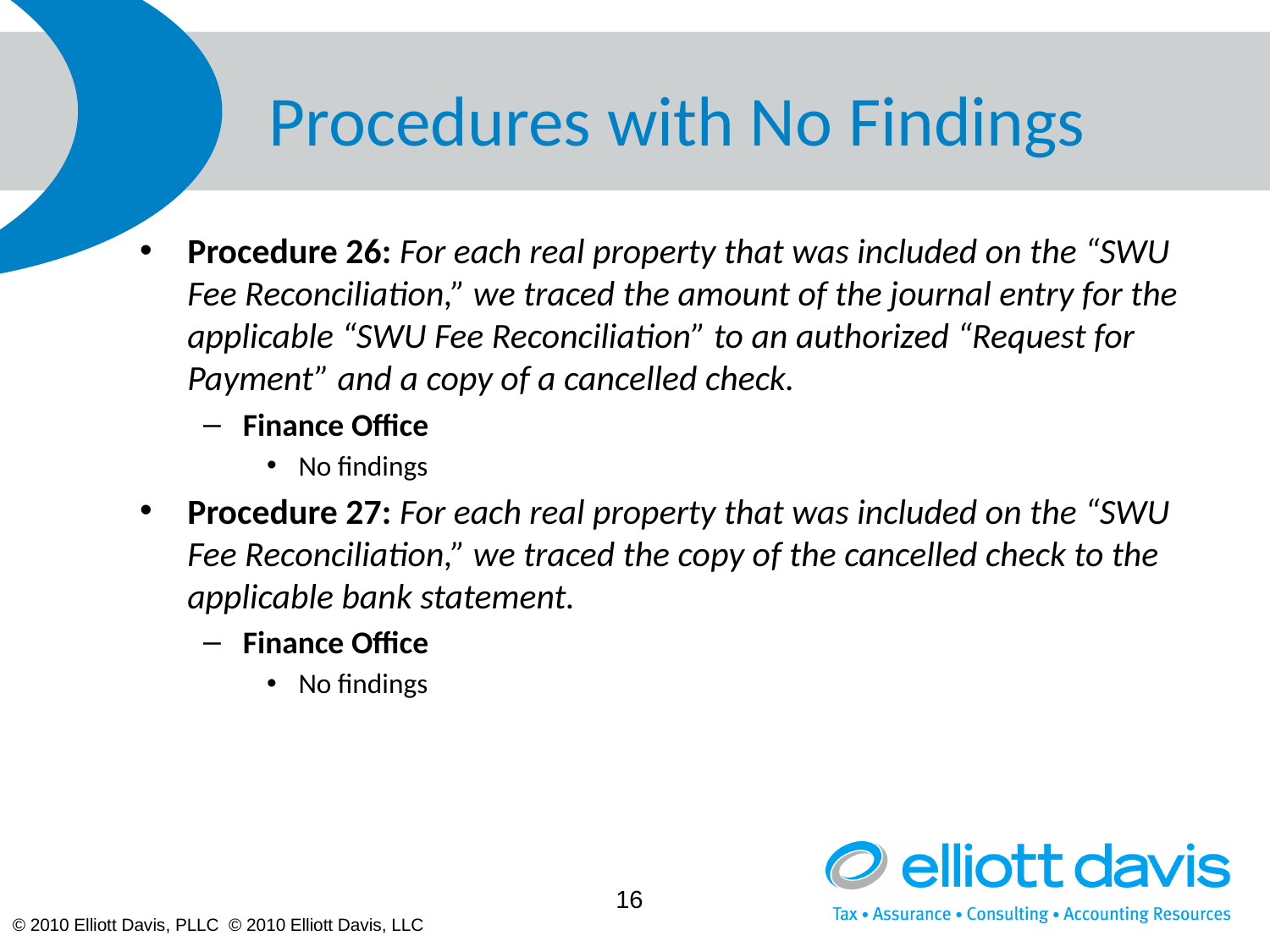

# Procedures with No Findings
Procedure 26: For each real property that was included on the “SWU Fee Reconciliation,” we traced the amount of the journal entry for the applicable “SWU Fee Reconciliation” to an authorized “Request for Payment” and a copy of a cancelled check.
Finance Office
No findings
Procedure 27: For each real property that was included on the “SWU Fee Reconciliation,” we traced the copy of the cancelled check to the applicable bank statement.
Finance Office
No findings

16